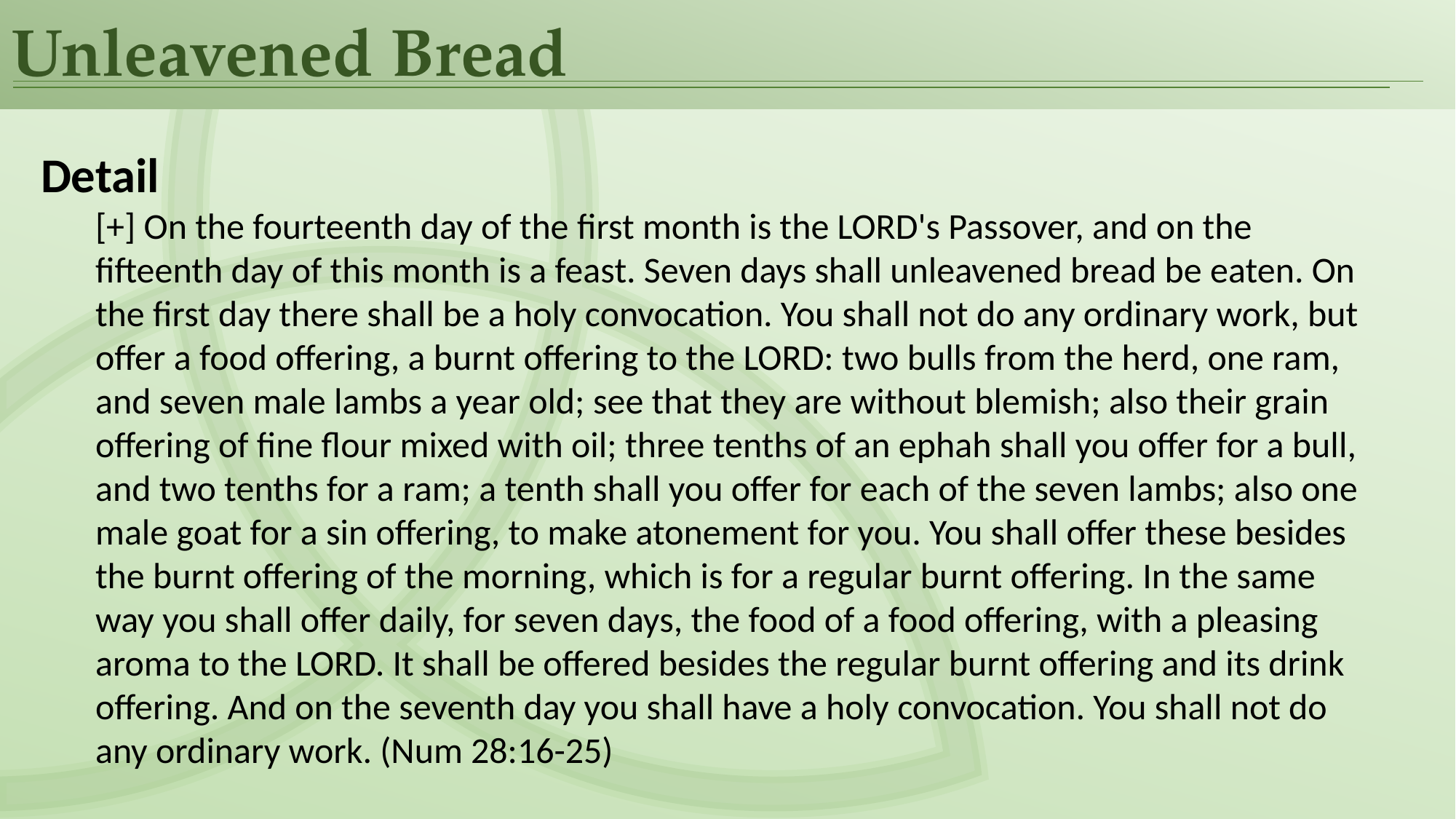

Unleavened Bread
Detail
[+] On the fourteenth day of the first month is the LORD's Passover, and on the fifteenth day of this month is a feast. Seven days shall unleavened bread be eaten. On the first day there shall be a holy convocation. You shall not do any ordinary work, but offer a food offering, a burnt offering to the LORD: two bulls from the herd, one ram, and seven male lambs a year old; see that they are without blemish; also their grain offering of fine flour mixed with oil; three tenths of an ephah shall you offer for a bull, and two tenths for a ram; a tenth shall you offer for each of the seven lambs; also one male goat for a sin offering, to make atonement for you. You shall offer these besides the burnt offering of the morning, which is for a regular burnt offering. In the same way you shall offer daily, for seven days, the food of a food offering, with a pleasing aroma to the LORD. It shall be offered besides the regular burnt offering and its drink offering. And on the seventh day you shall have a holy convocation. You shall not do any ordinary work. (Num 28:16-25)